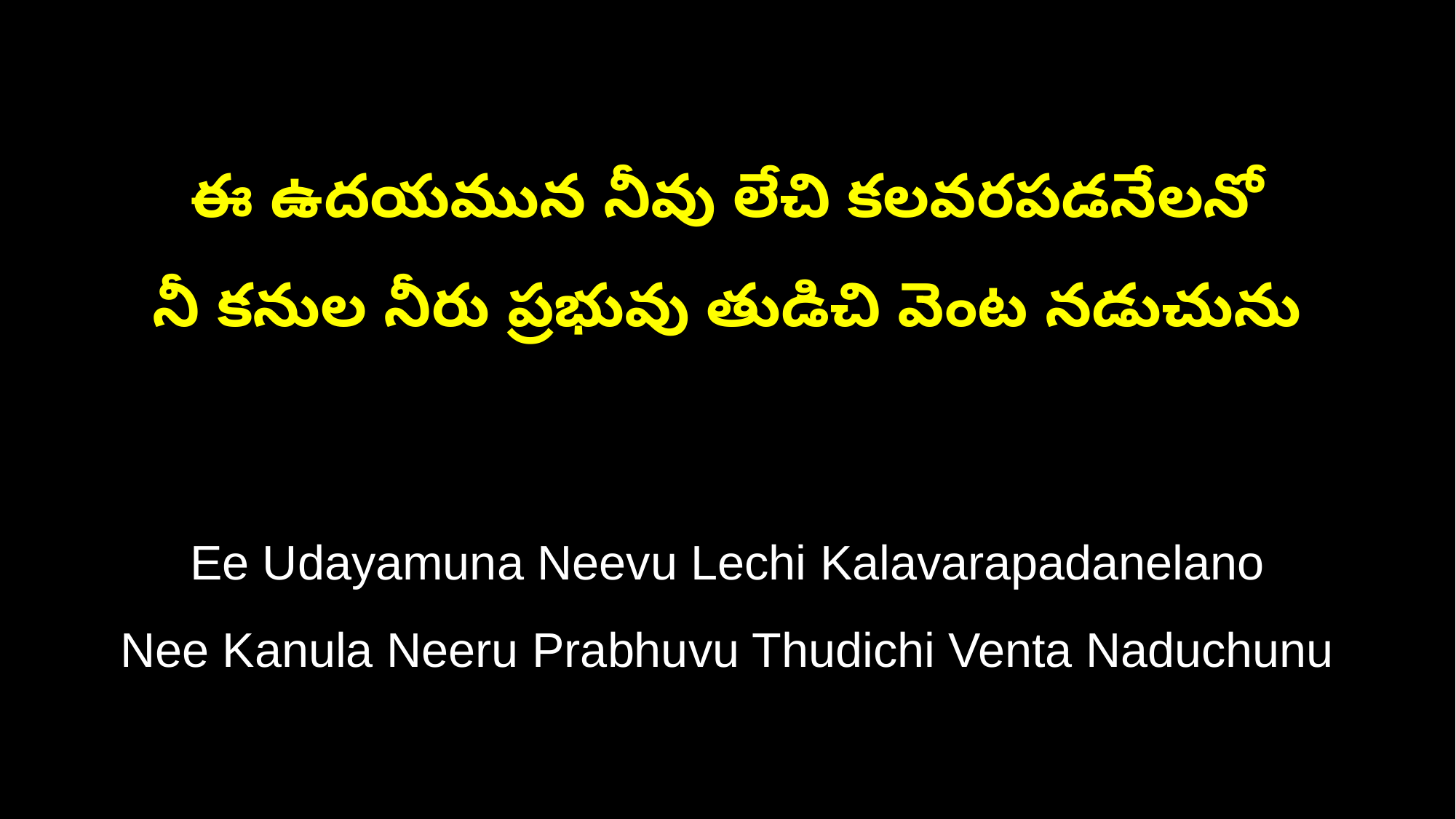

ఈ ఉదయమున నీవు లేచి కలవరపడనేలనో
నీ కనుల నీరు ప్రభువు తుడిచి వెంట నడుచును
Ee Udayamuna Neevu Lechi Kalavarapadanelano
Nee Kanula Neeru Prabhuvu Thudichi Venta Naduchunu